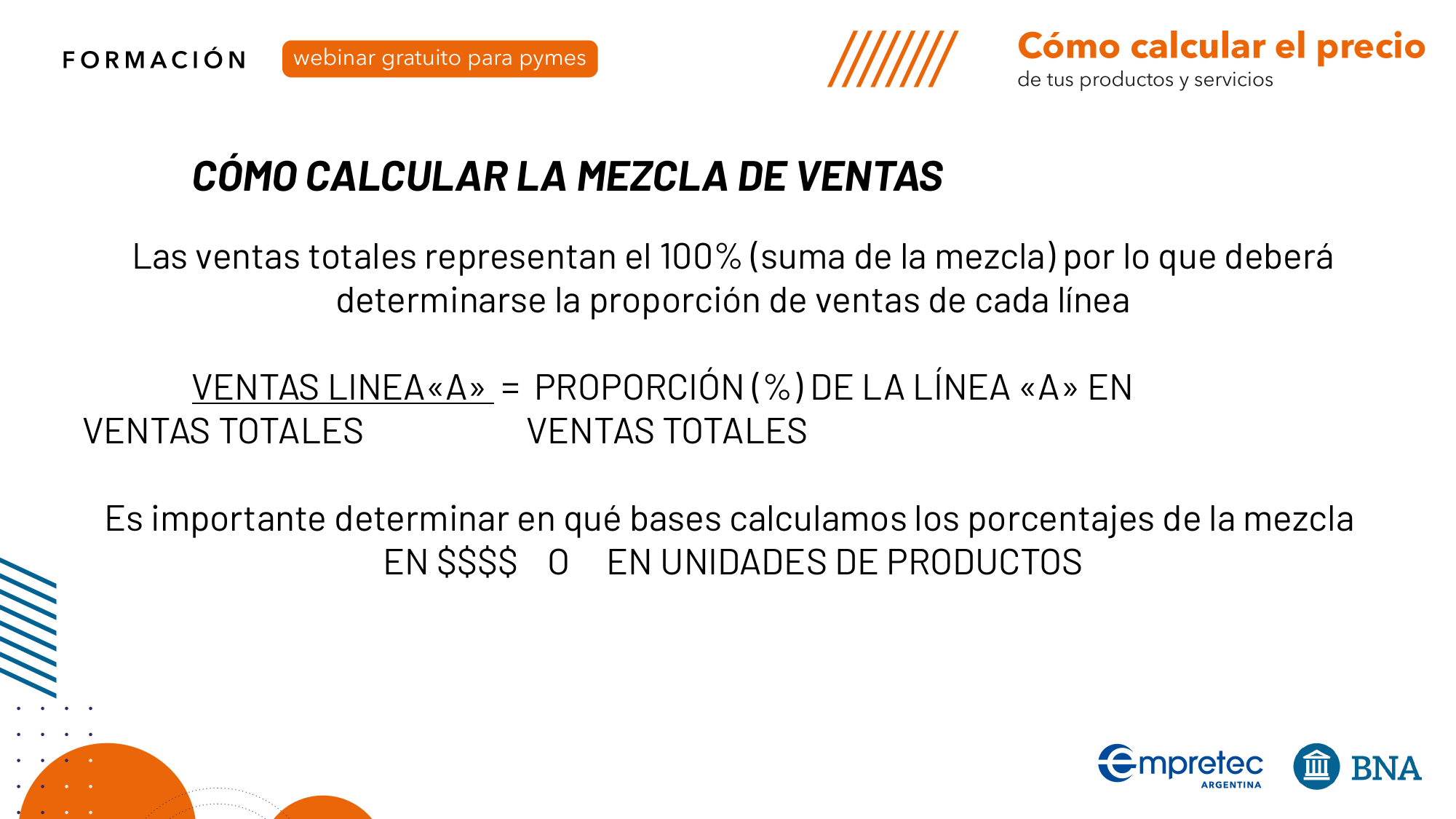

CÓMO CALCULAR LA MEZCLA DE VENTAS
Las ventas totales representan el 100% (suma de la mezcla) por lo que deberá determinarse la proporción de ventas de cada línea

	VENTAS LINEA«A»  =  PROPORCIÓN (%) DE LA LÍNEA «A» EN               	VENTAS TOTALES		 VENTAS TOTALES

Es importante determinar en qué bases calculamos los porcentajes de la mezcla  EN $$$$    O     EN UNIDADES DE PRODUCTOS